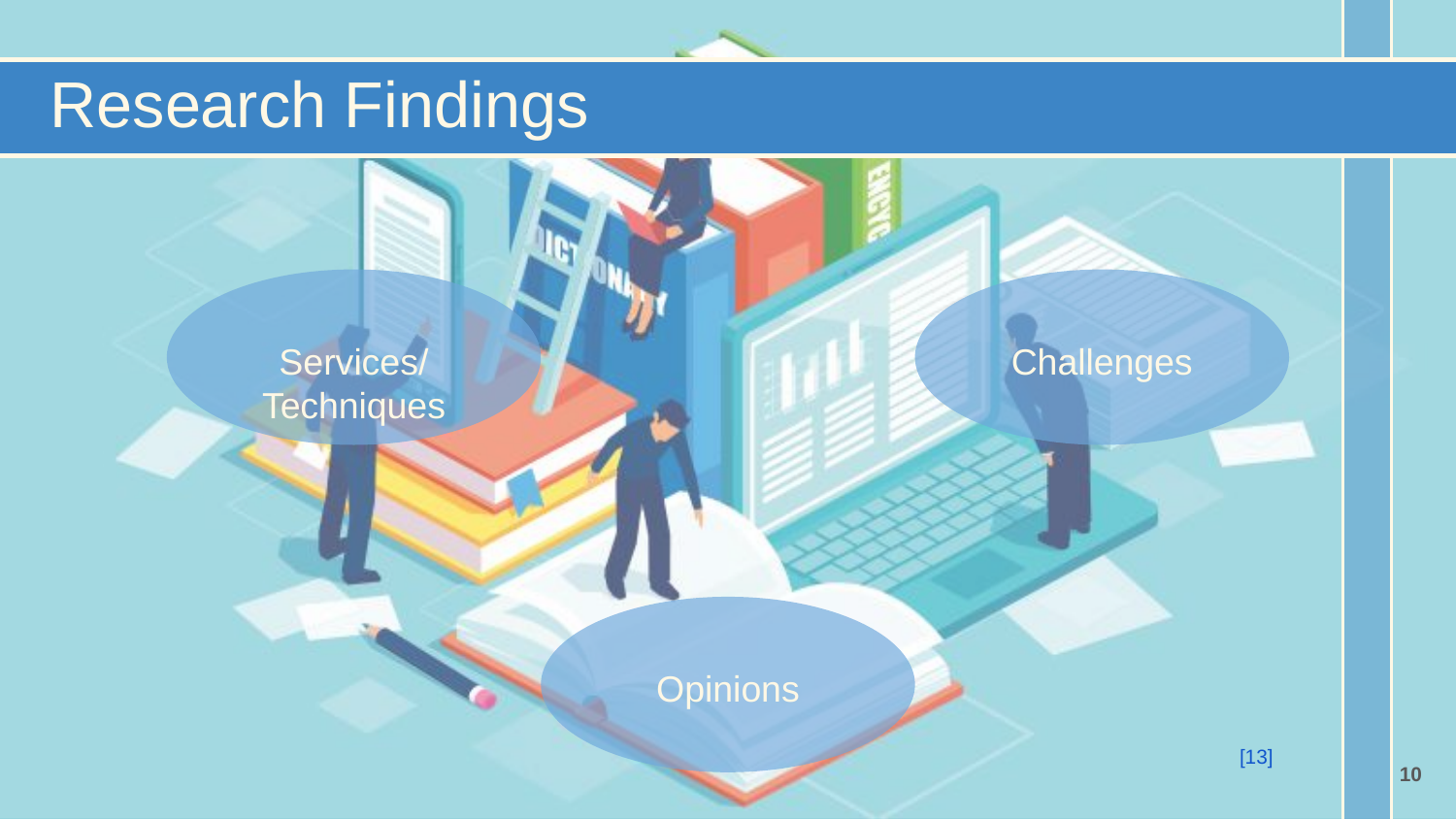

Research Findings

Services/Techniques
Challenges

Opinions
[13]
10